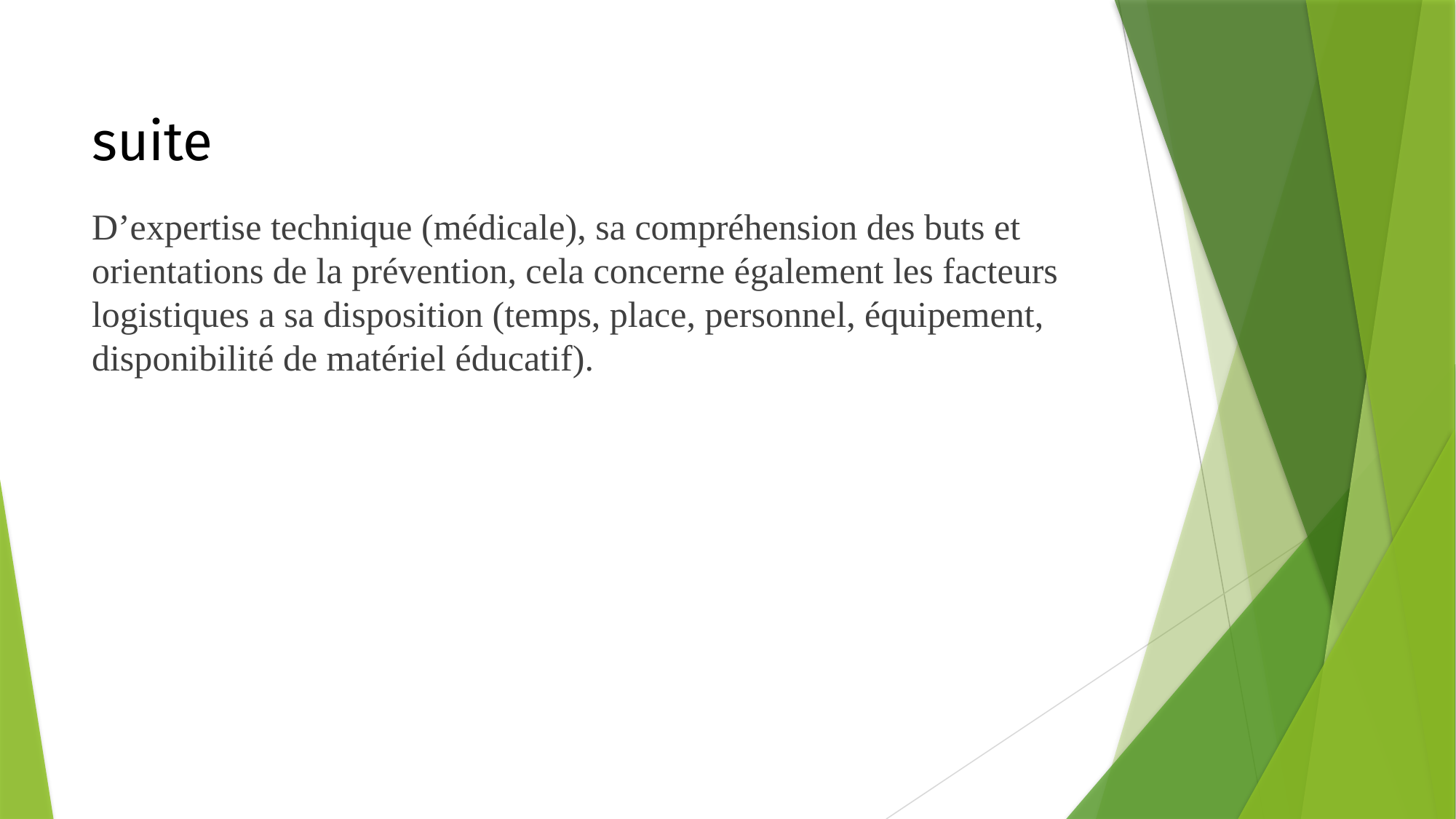

# suite
D’expertise technique (médicale), sa compréhension des buts et orientations de la prévention, cela concerne également les facteurs logistiques a sa disposition (temps, place, personnel, équipement, disponibilité de matériel éducatif).